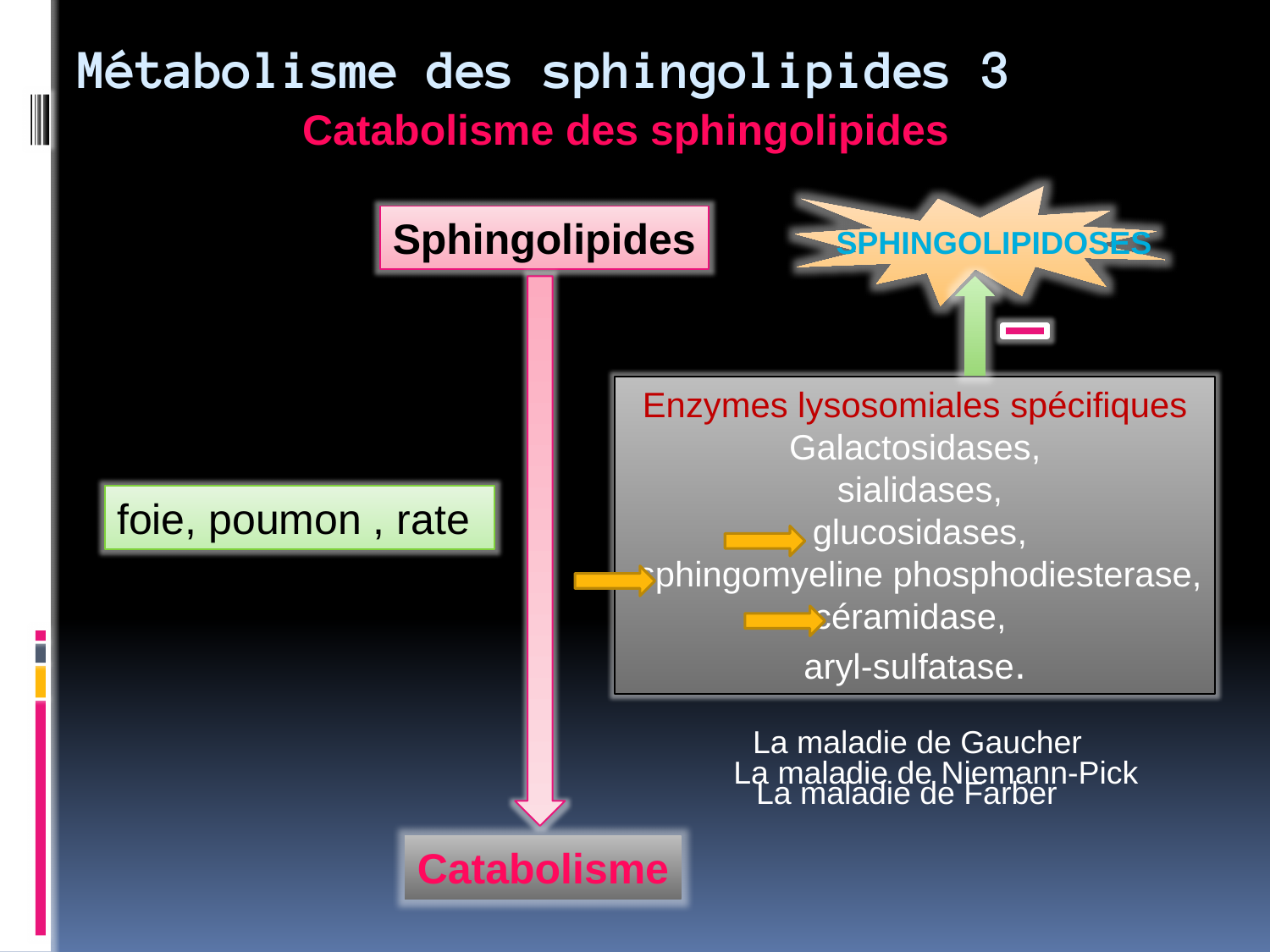

# Métabolisme des sphingolipides 3
Catabolisme des sphingolipides

Sphingolipides
Sphingolipidoses

Enzymes lysosomiales spécifiques Galactosidases,
 sialidases,
 glucosidases,
 sphingomyeline phosphodiesterase, céramidase,
aryl-sulfatase.
foie, poumon , rate

La maladie de Gaucher
La maladie de Niemann-Pick
La maladie de Farber
Catabolisme